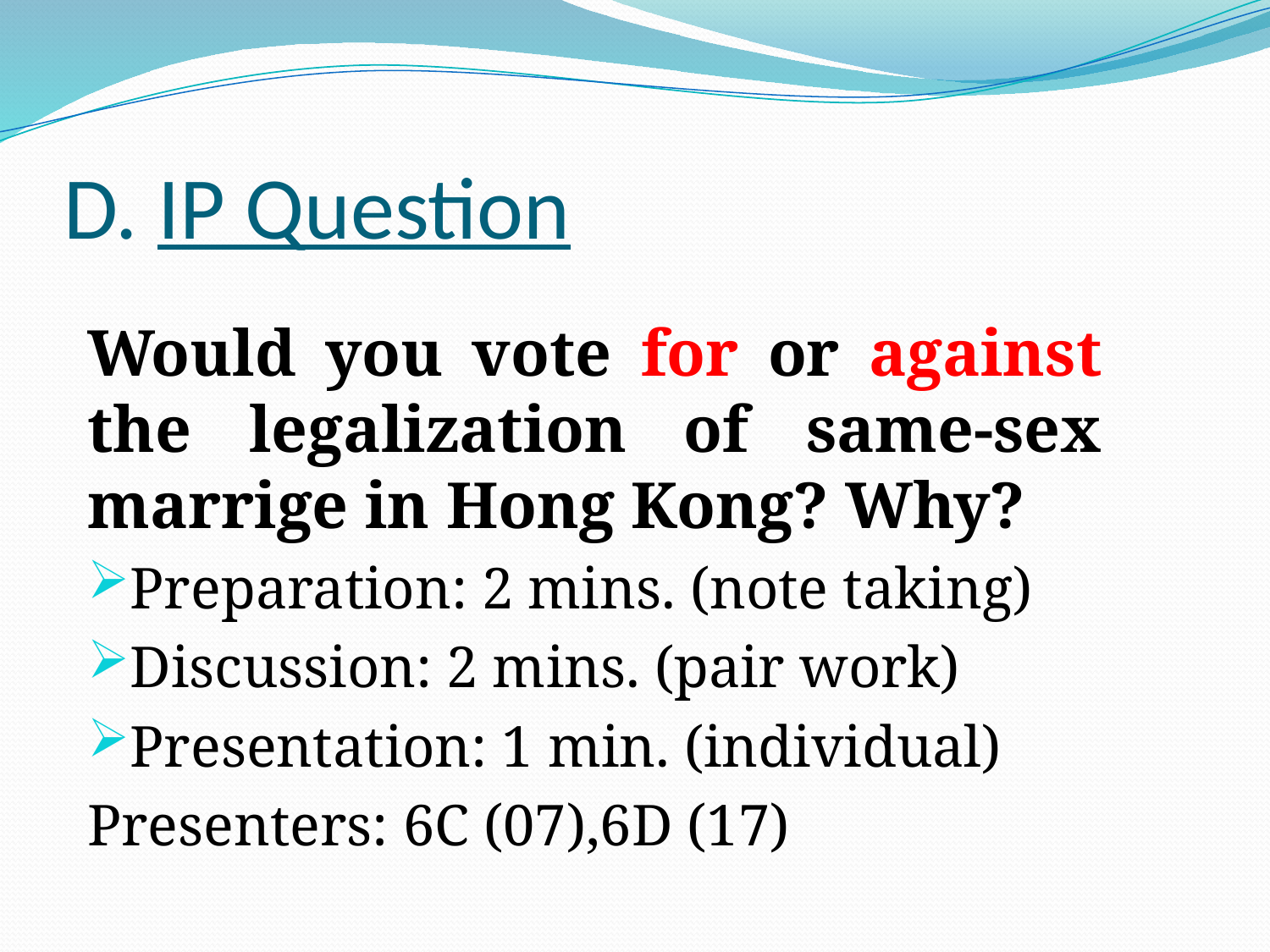

# D. IP Question
Would you vote for or against the legalization of same-sex marrige in Hong Kong? Why?
Preparation: 2 mins. (note taking)
Discussion: 2 mins. (pair work)
Presentation: 1 min. (individual)
Presenters: 6C (07),6D (17)